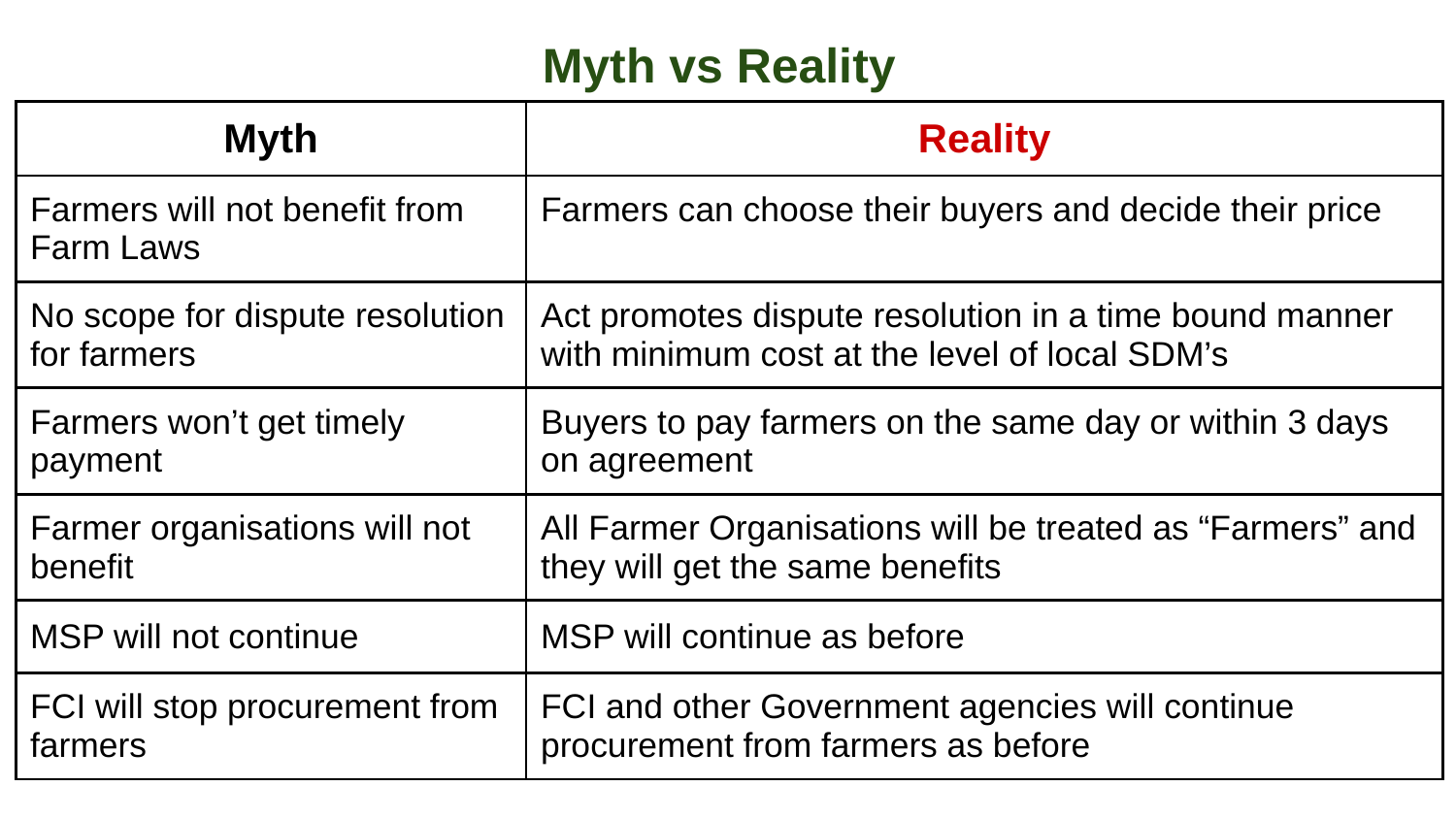

# Myth vs Reality

| Myth | Reality |
| --- | --- |
| Farmers will not benefit from Farm Laws | Farmers can choose their buyers and decide their price |
| No scope for dispute resolution for farmers | Act promotes dispute resolution in a time bound manner with minimum cost at the level of local SDM’s |
| Farmers won’t get timely payment | Buyers to pay farmers on the same day or within 3 days on agreement |
| Farmer organisations will not benefit | All Farmer Organisations will be treated as “Farmers” and they will get the same benefits |
| MSP will not continue | MSP will continue as before |
| FCI will stop procurement from farmers | FCI and other Government agencies will continue procurement from farmers as before |